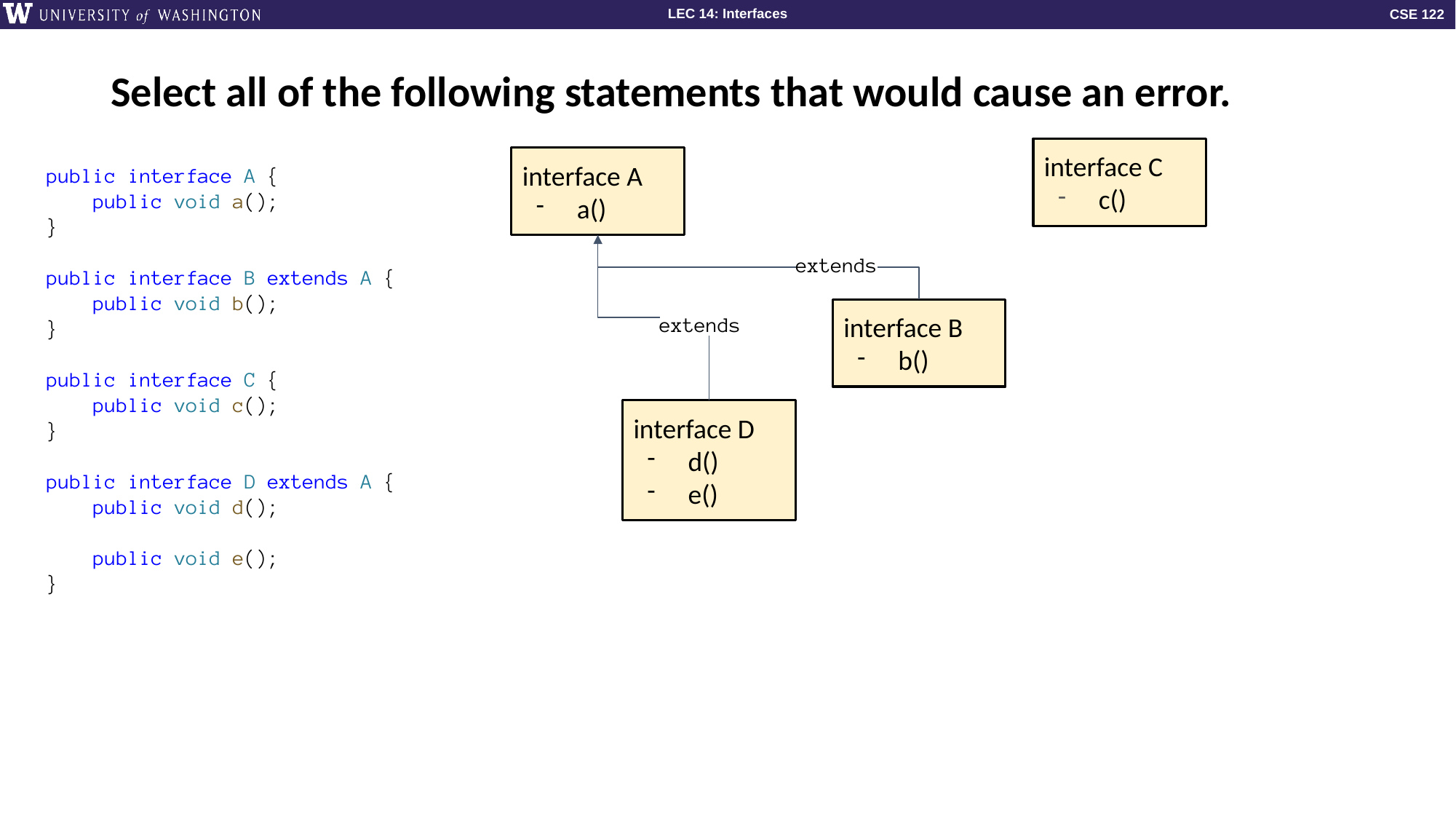

# Select all of the following statements that would cause an error.
interface C
c()
interface A
a()
public interface A {
    public void a();
}
public interface B extends A {
    public void b();
}
public interface C {
    public void c();
}
public interface D extends A {
    public void d();
    public void e();
}
extends
interface B
b()
extends
interface D
d()
e()